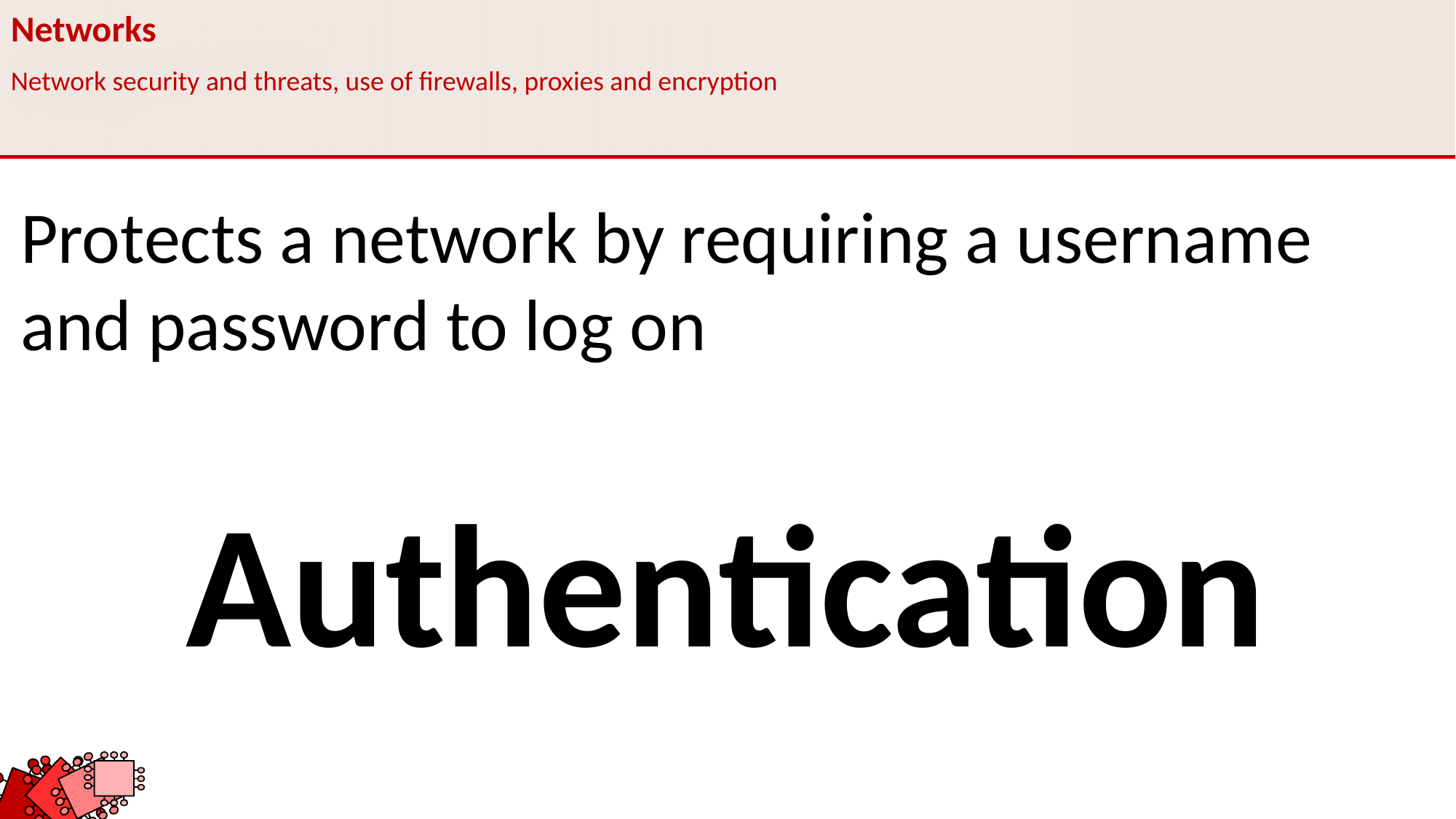

Networks
Network security and threats, use of firewalls, proxies and encryption
Protects a network by requiring a username and password to log on

Authentication